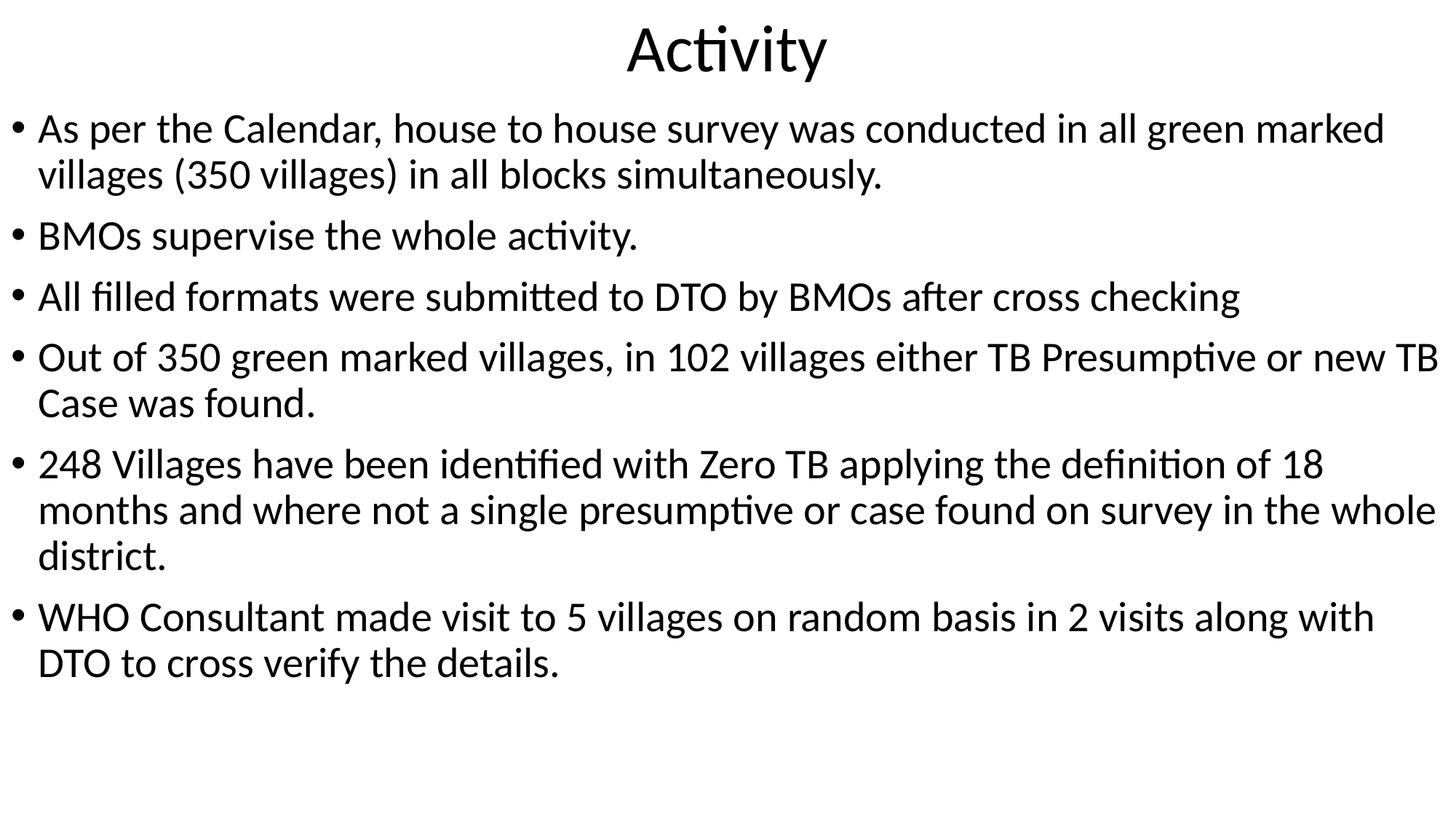

# Activity
As per the Calendar, house to house survey was conducted in all green marked villages (350 villages) in all blocks simultaneously.
BMOs supervise the whole activity.
All filled formats were submitted to DTO by BMOs after cross checking
Out of 350 green marked villages, in 102 villages either TB Presumptive or new TB Case was found.
248 Villages have been identified with Zero TB applying the definition of 18 months and where not a single presumptive or case found on survey in the whole district.
WHO Consultant made visit to 5 villages on random basis in 2 visits along with DTO to cross verify the details.